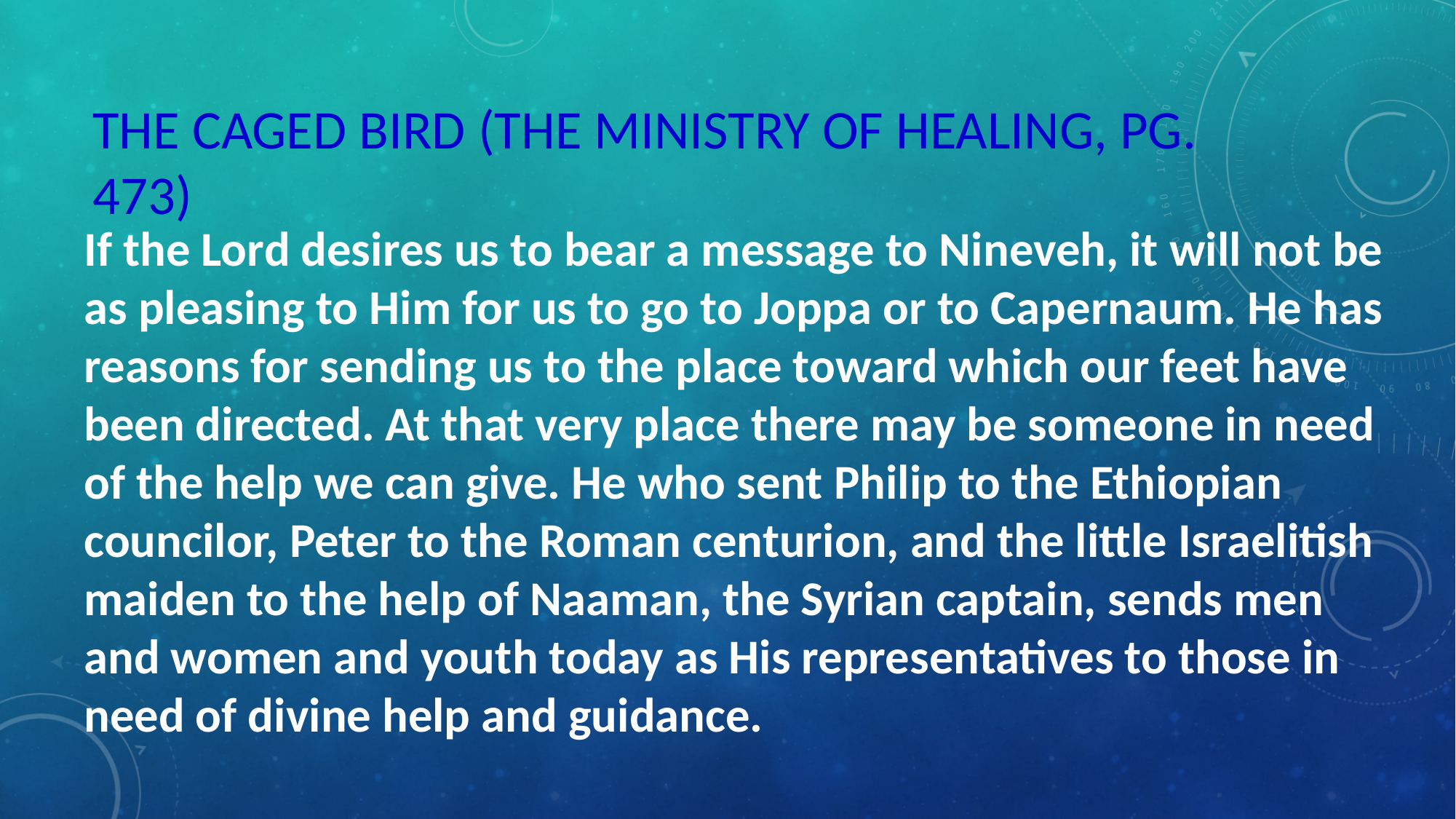

# The caged bird (The ministry of Healing, pg. 473)
If the Lord desires us to bear a message to Nineveh, it will not be as pleasing to Him for us to go to Joppa or to Capernaum. He has reasons for sending us to the place toward which our feet have been directed. At that very place there may be someone in need of the help we can give. He who sent Philip to the Ethiopian councilor, Peter to the Roman centurion, and the little Israelitish maiden to the help of Naaman, the Syrian captain, sends men and women and youth today as His representatives to those in need of divine help and guidance.